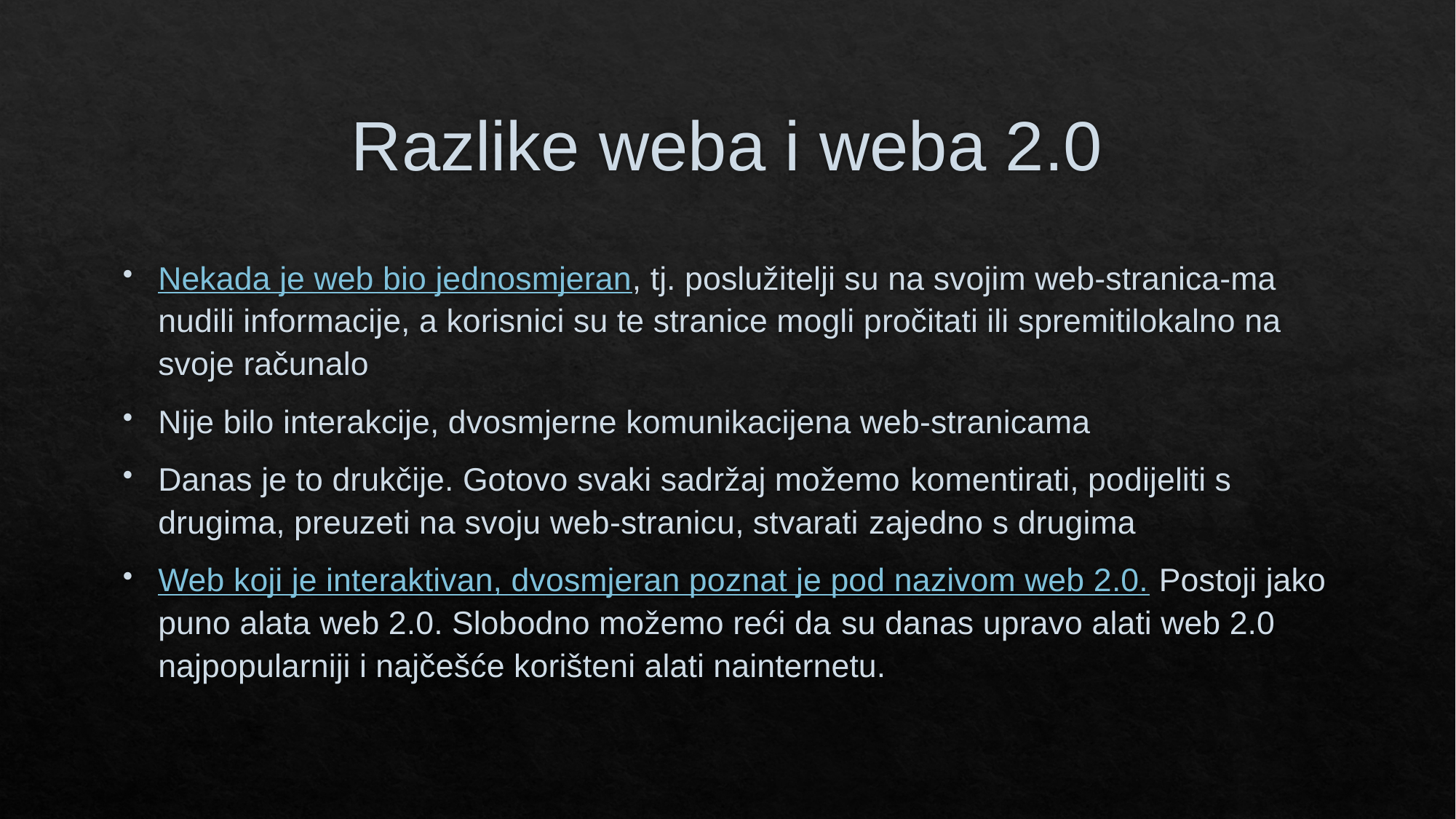

# Razlike weba i weba 2.0
Nekada je web bio jednosmjeran, tj. poslužitelji su na svojim web-stranica-ma nudili informacije, a korisnici su te stranice mogli pročitati ili spremitilokalno na svoje računalo
Nije bilo interakcije, dvosmjerne komunikacijena web-stranicama
Danas je to drukčije. Gotovo svaki sadržaj možemo komentirati, podijeliti s drugima, preuzeti na svoju web-stranicu, stvarati zajedno s drugima
Web koji je interaktivan, dvosmjeran poznat je pod nazivom web 2.0. Postoji jako puno alata web 2.0. Slobodno možemo reći da su danas upravo alati web 2.0 najpopularniji i najčešće korišteni alati nainternetu.